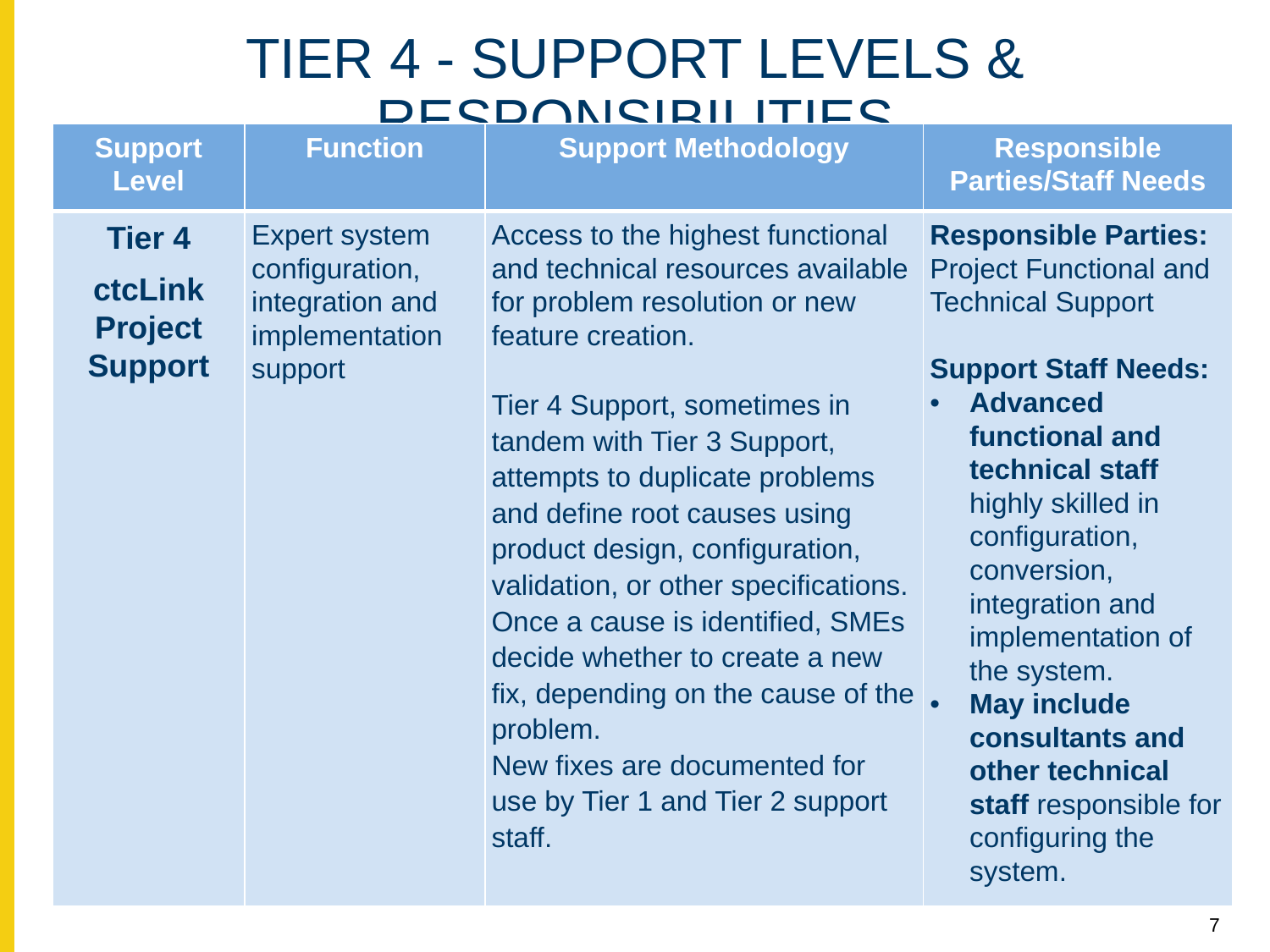

# Tier 4 - Support Levels & Responsibilities
| Support Level | Function | Support Methodology | Responsible Parties/Staff Needs |
| --- | --- | --- | --- |
| Tier 4 ctcLink Project Support | Expert system configuration, integration and implementation support | Access to the highest functional and technical resources available for problem resolution or new feature creation.   Tier 4 Support, sometimes in tandem with Tier 3 Support, attempts to duplicate problems and define root causes using product design, configuration, validation, or other specifications. Once a cause is identified, SMEs decide whether to create a new fix, depending on the cause of the problem. New fixes are documented for use by Tier 1 and Tier 2 support staff. | Responsible Parties: Project Functional and Technical Support   Support Staff Needs: Advanced functional and technical staff highly skilled in configuration, conversion, integration and implementation of the system. May include consultants and other technical staff responsible for configuring the system. |
7